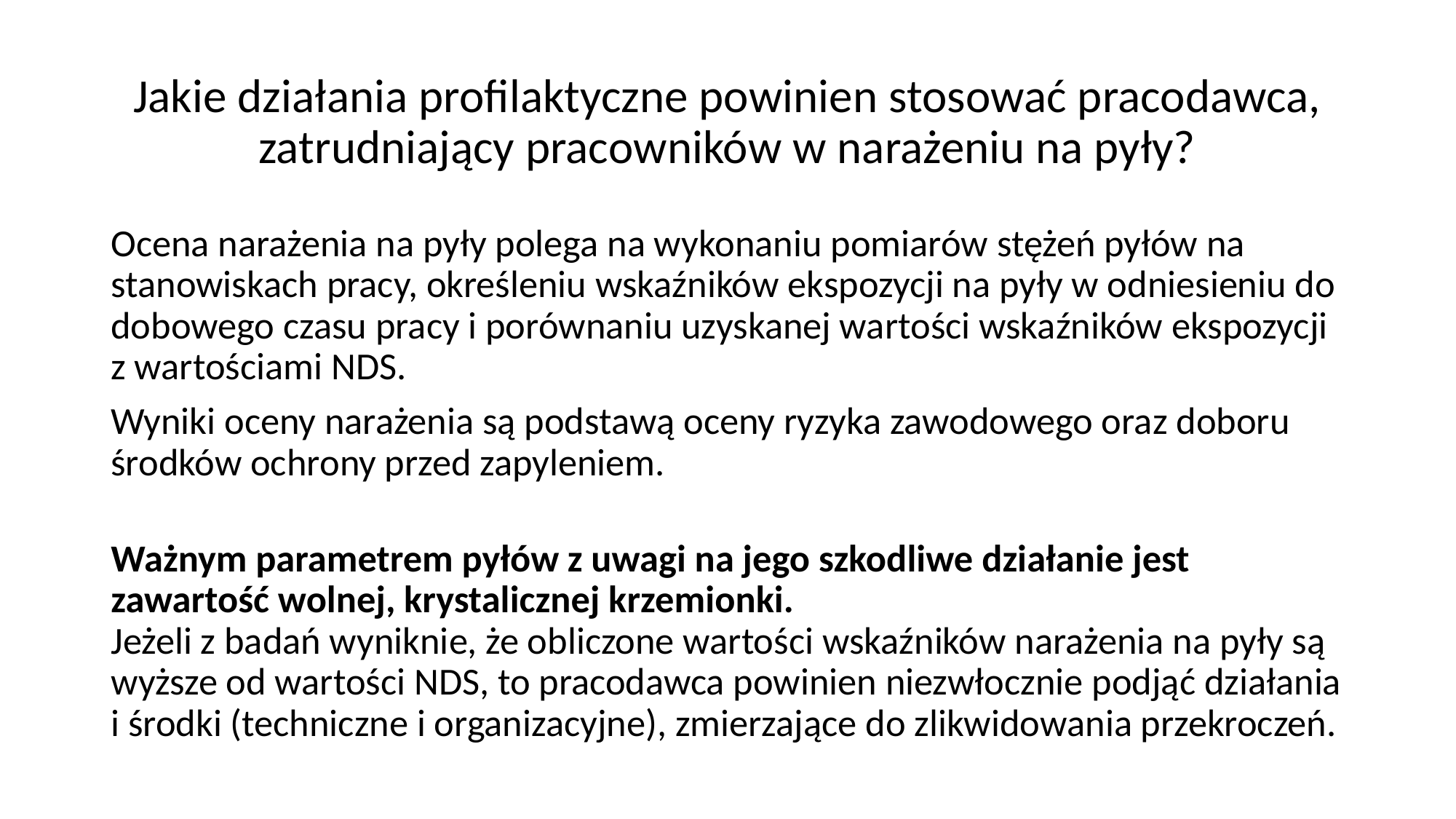

# Jakie działania profilaktyczne powinien stosować pracodawca, zatrudniający pracowników w narażeniu na pyły?
Ocena narażenia na pyły polega na wykonaniu pomiarów stężeń pyłów na stanowiskach pracy, określeniu wskaźników ekspozycji na pyły w odniesieniu do dobowego czasu pracy i porównaniu uzyskanej wartości wskaźników ekspozycji z wartościami NDS.
Wyniki oceny narażenia są podstawą oceny ryzyka zawodowego oraz doboru środków ochrony przed zapyleniem.
Ważnym parametrem pyłów z uwagi na jego szkodliwe działanie jest zawartość wolnej, krystalicznej krzemionki.
Jeżeli z badań wyniknie, że obliczone wartości wskaźników narażenia na pyły są wyższe od wartości NDS, to pracodawca powinien niezwłocznie podjąć działania i środki (techniczne i organizacyjne), zmierzające do zlikwidowania przekroczeń.